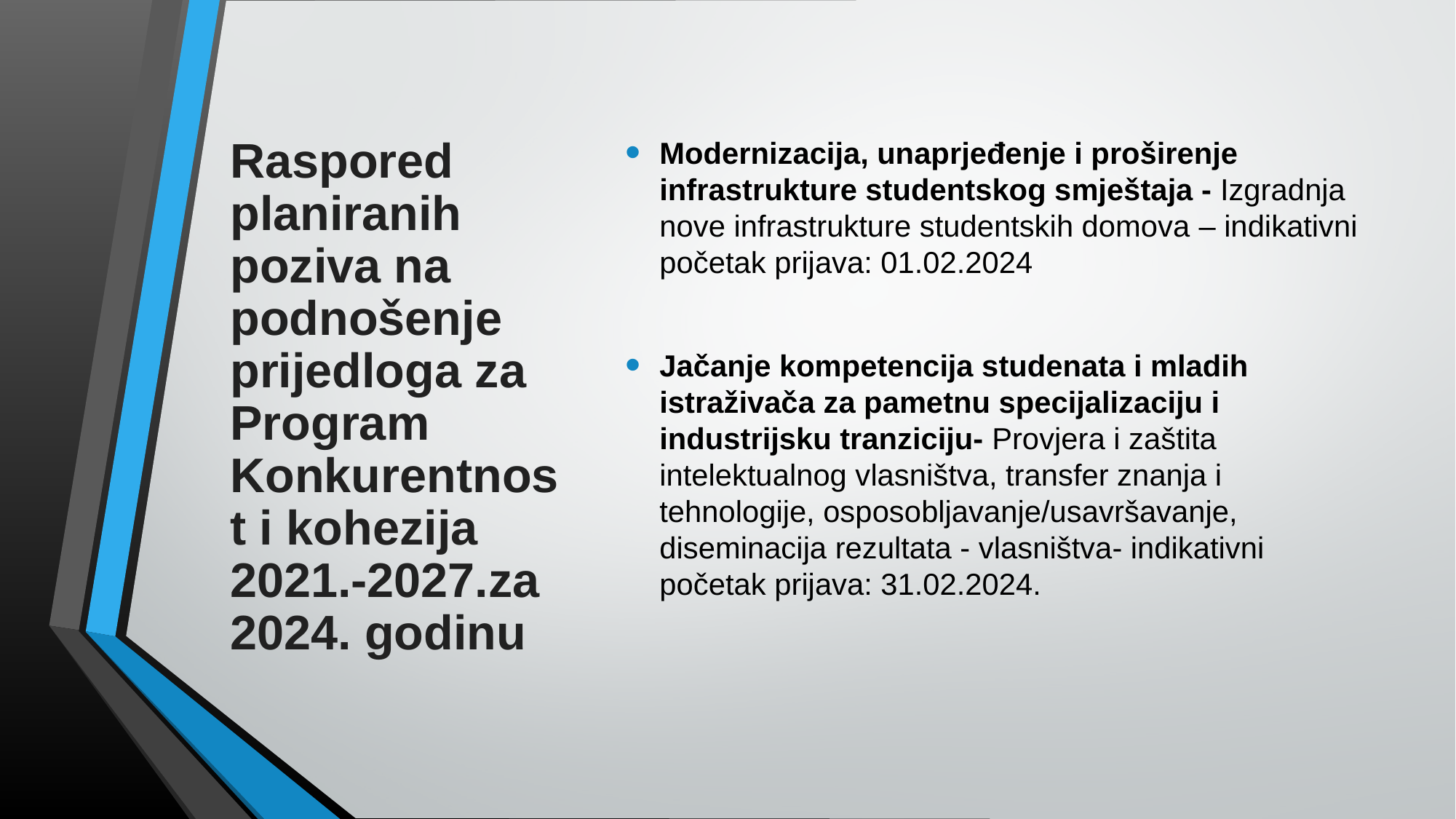

# Raspored planiranih poziva na podnošenje prijedloga za Program Konkurentnost i kohezija 2021.-2027.za 2024. godinu
Modernizacija, unaprjeđenje i proširenje infrastrukture studentskog smještaja - Izgradnja nove infrastrukture studentskih domova – indikativni početak prijava: 01.02.2024

Jačanje kompetencija studenata i mladih istraživača za pametnu specijalizaciju i industrijsku tranziciju- Provjera i zaštita intelektualnog vlasništva, transfer znanja i tehnologije, osposobljavanje/usavršavanje, diseminacija rezultata - vlasništva- indikativni početak prijava: 31.02.2024.